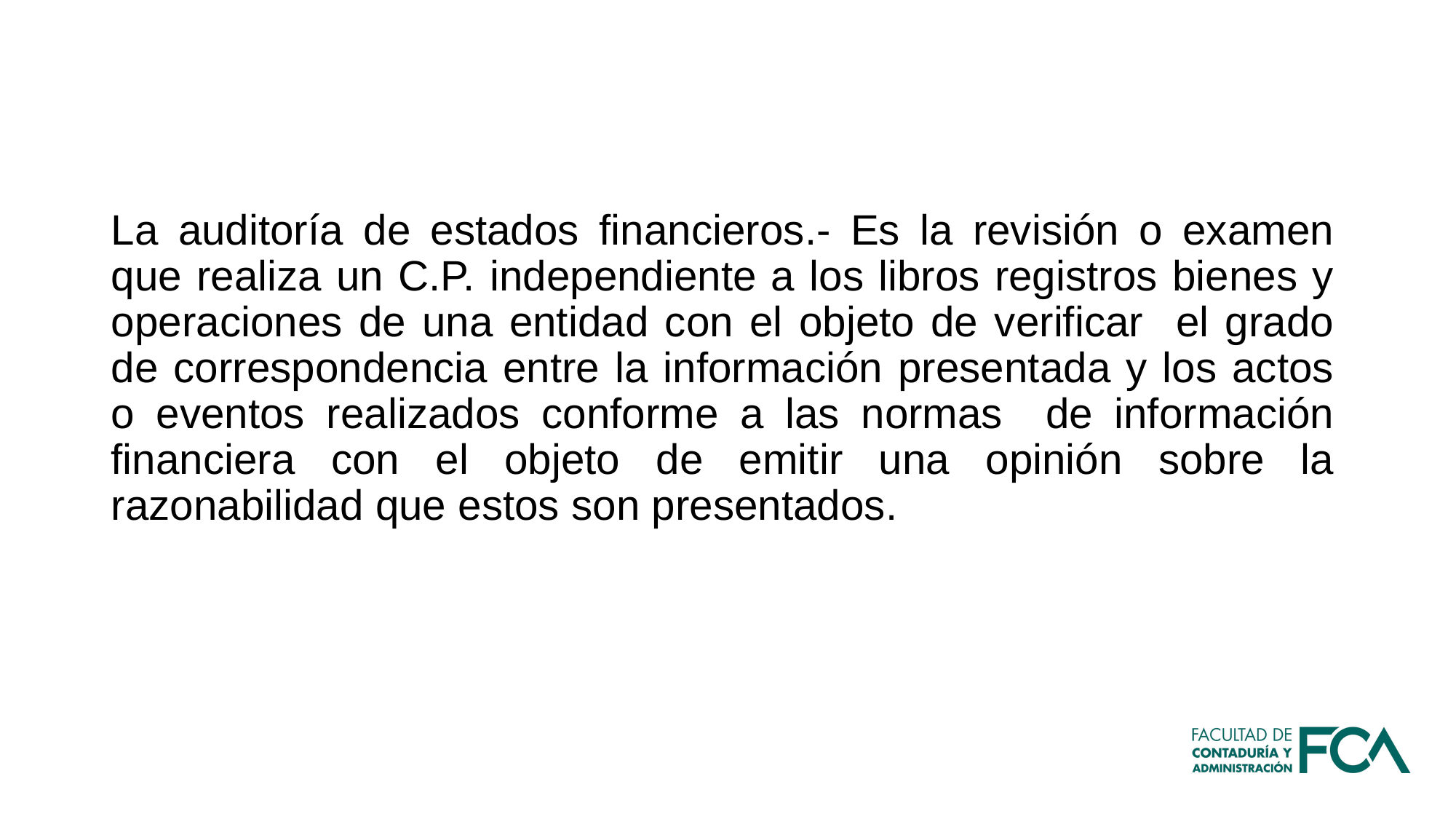

La auditoría de estados financieros.- Es la revisión o examen que realiza un C.P. independiente a los libros registros bienes y operaciones de una entidad con el objeto de verificar  el grado de correspondencia entre la información presentada y los actos o eventos realizados conforme a las normas  de información financiera con el objeto de emitir una opinión sobre la razonabilidad que estos son presentados.